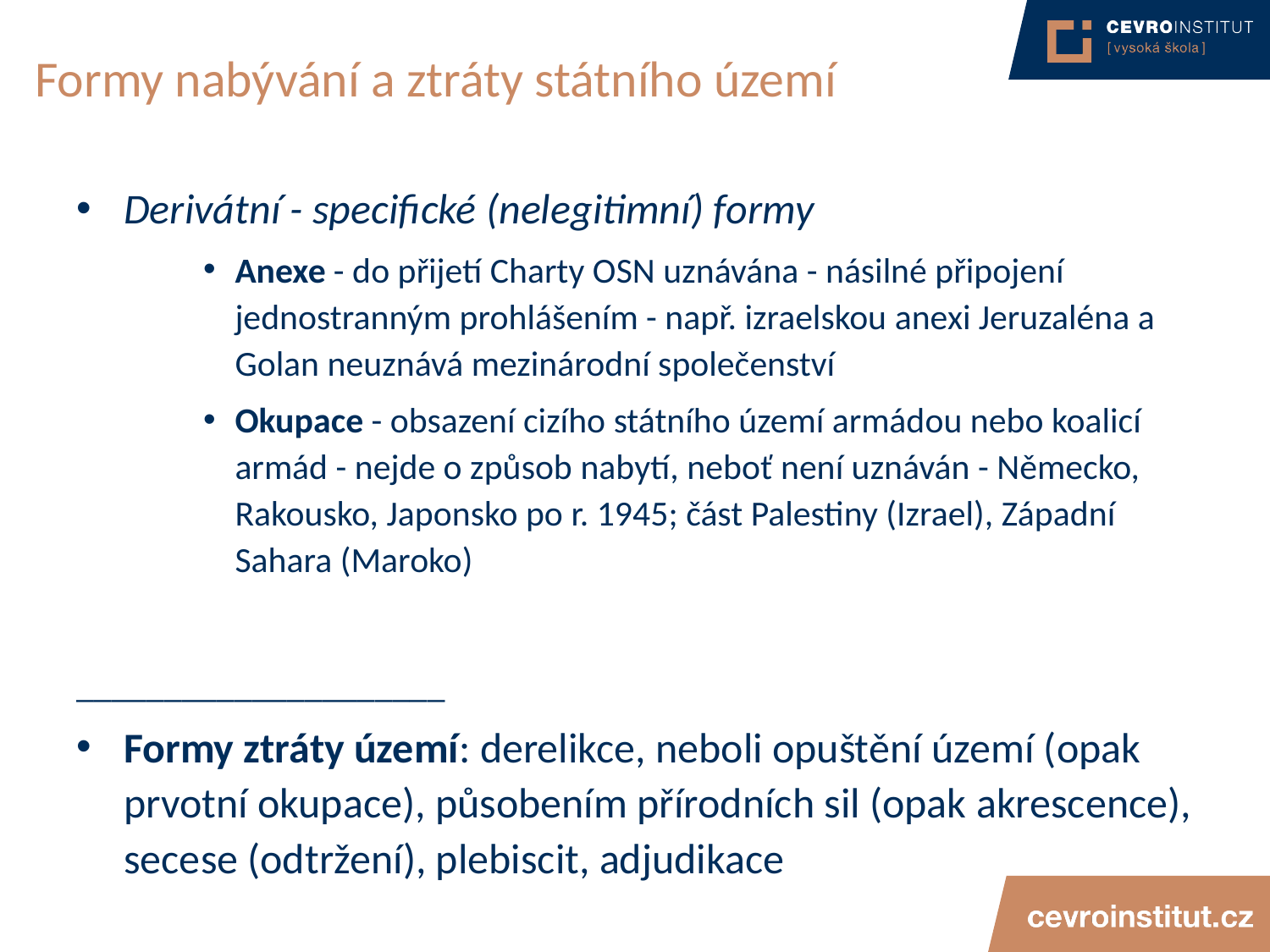

# Formy nabývání a ztráty státního území
Derivátní - specifické (nelegitimní) formy
Anexe - do přijetí Charty OSN uznávána - násilné připojení jednostranným prohlášením - např. izraelskou anexi Jeruzaléna a Golan neuznává mezinárodní společenství
Okupace - obsazení cizího státního území armádou nebo koalicí armád - nejde o způsob nabytí, neboť není uznáván - Německo, Rakousko, Japonsko po r. 1945; část Palestiny (Izrael), Západní Sahara (Maroko)

_____________________
Formy ztráty území: derelikce, neboli opuštění území (opak prvotní okupace), působením přírodních sil (opak akrescence), secese (odtržení), plebiscit, adjudikace